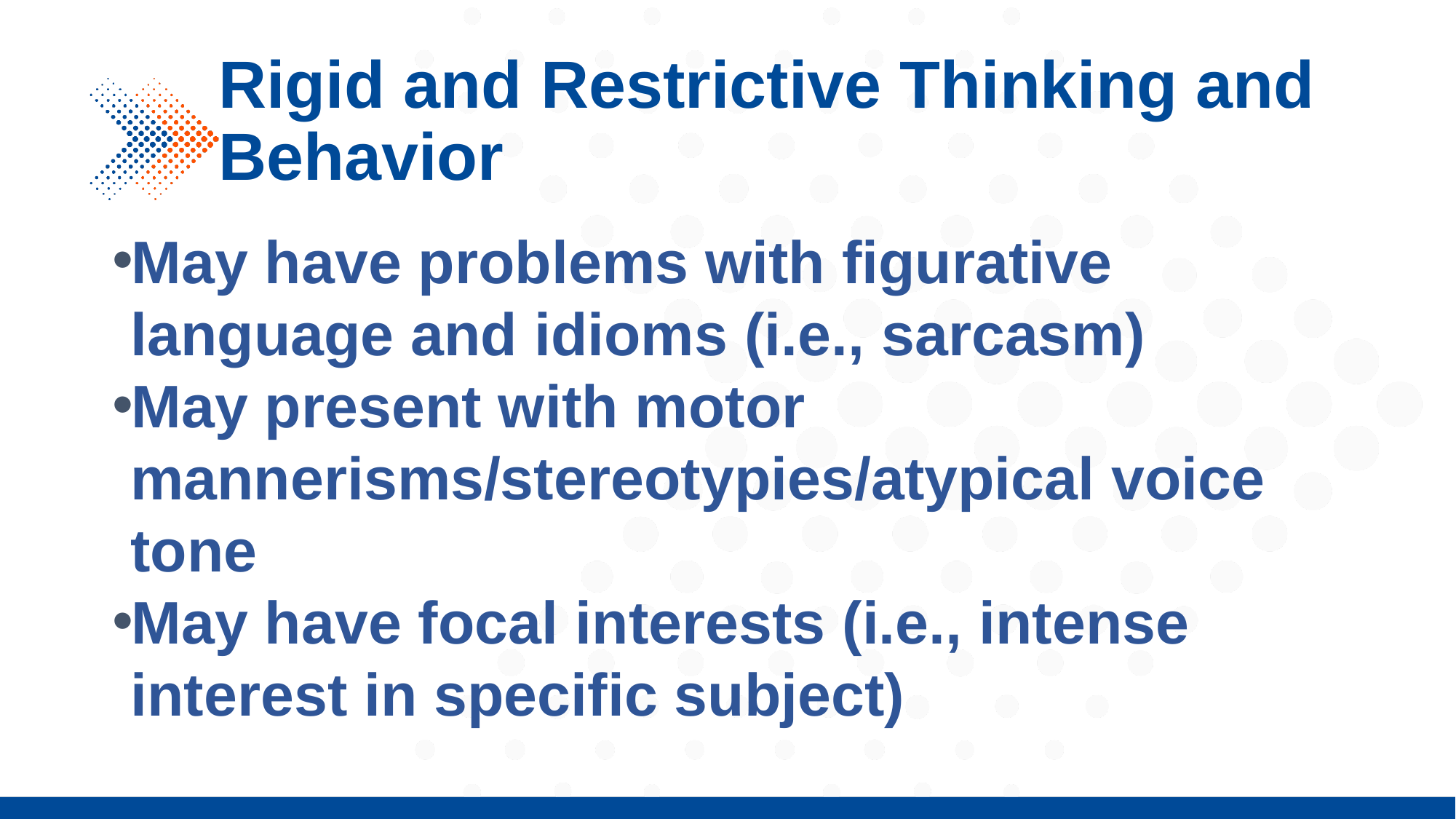

# Rigid and Restrictive Thinking and Behavior
May have problems with figurative language and idioms (i.e., sarcasm)
May present with motor mannerisms/stereotypies/atypical voice tone
May have focal interests (i.e., intense interest in specific subject)